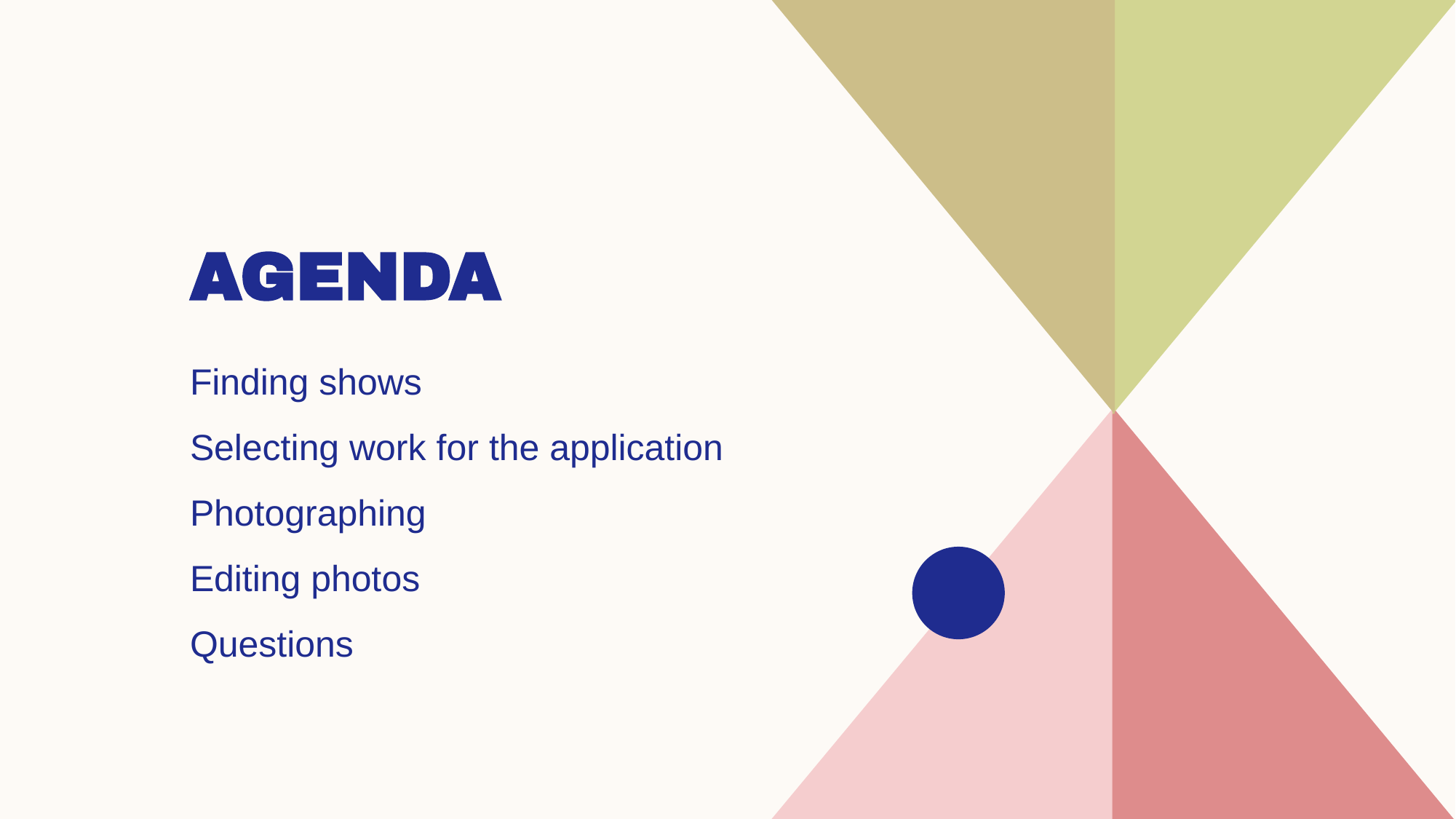

# AGENDA
Finding shows
Selecting work for the application
Photographing
Editing photos
Questions